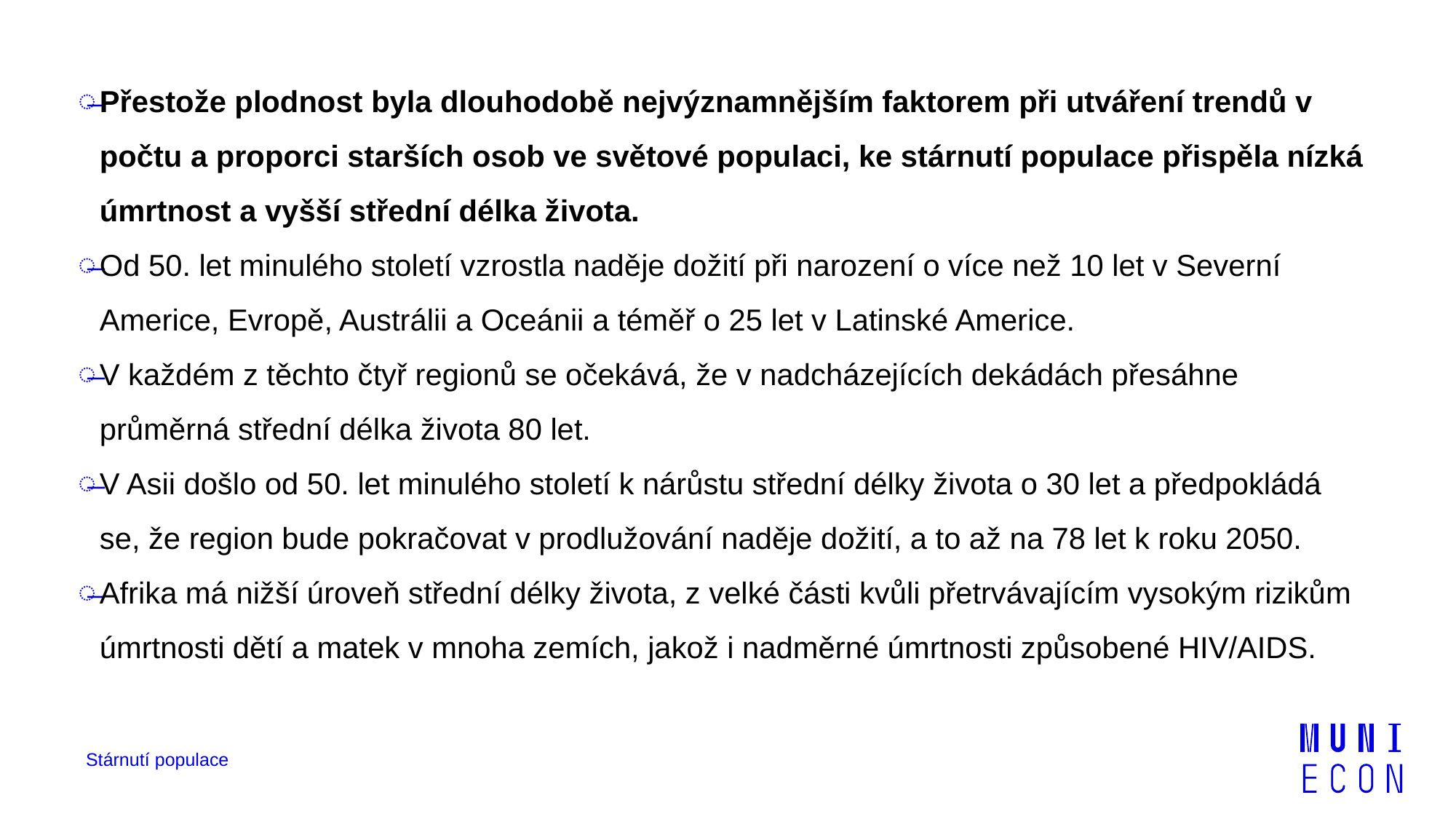

Přestože plodnost byla dlouhodobě nejvýznamnějším faktorem při utváření trendů v počtu a proporci starších osob ve světové populaci, ke stárnutí populace přispěla nízká úmrtnost a vyšší střední délka života.
Od 50. let minulého století vzrostla naděje dožití při narození o více než 10 let v Severní Americe, Evropě, Austrálii a Oceánii a téměř o 25 let v Latinské Americe.
V každém z těchto čtyř regionů se očekává, že v nadcházejících dekádách přesáhne průměrná střední délka života 80 let.
V Asii došlo od 50. let minulého století k nárůstu střední délky života o 30 let a předpokládá se, že region bude pokračovat v prodlužování naděje dožití, a to až na 78 let k roku 2050.
Afrika má nižší úroveň střední délky života, z velké části kvůli přetrvávajícím vysokým rizikům úmrtnosti dětí a matek v mnoha zemích, jakož i nadměrné úmrtnosti způsobené HIV/AIDS.
Stárnutí populace